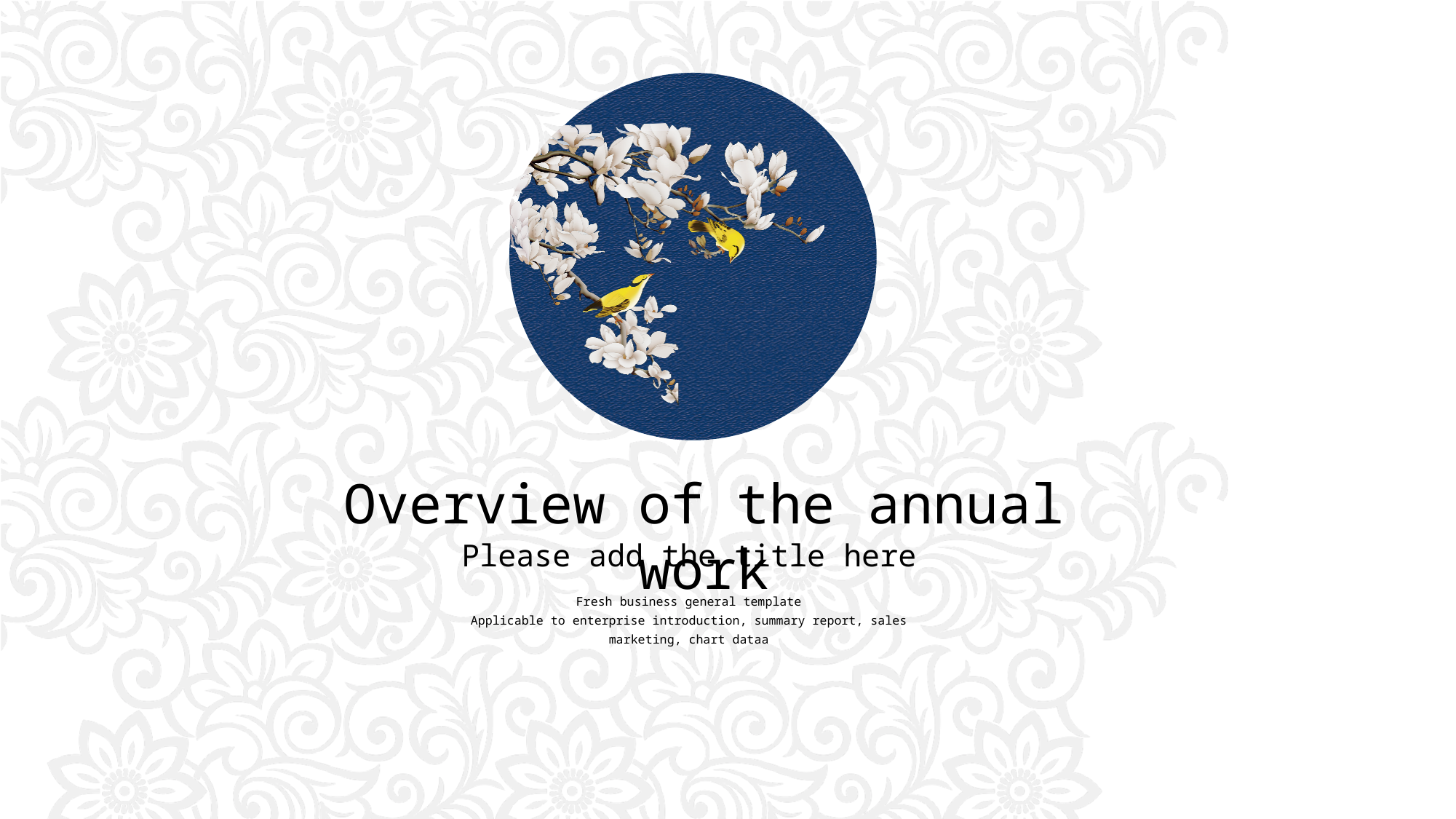

Overview of the annual work
Please add the title here
Fresh business general template
Applicable to enterprise introduction, summary report, sales marketing, chart dataa